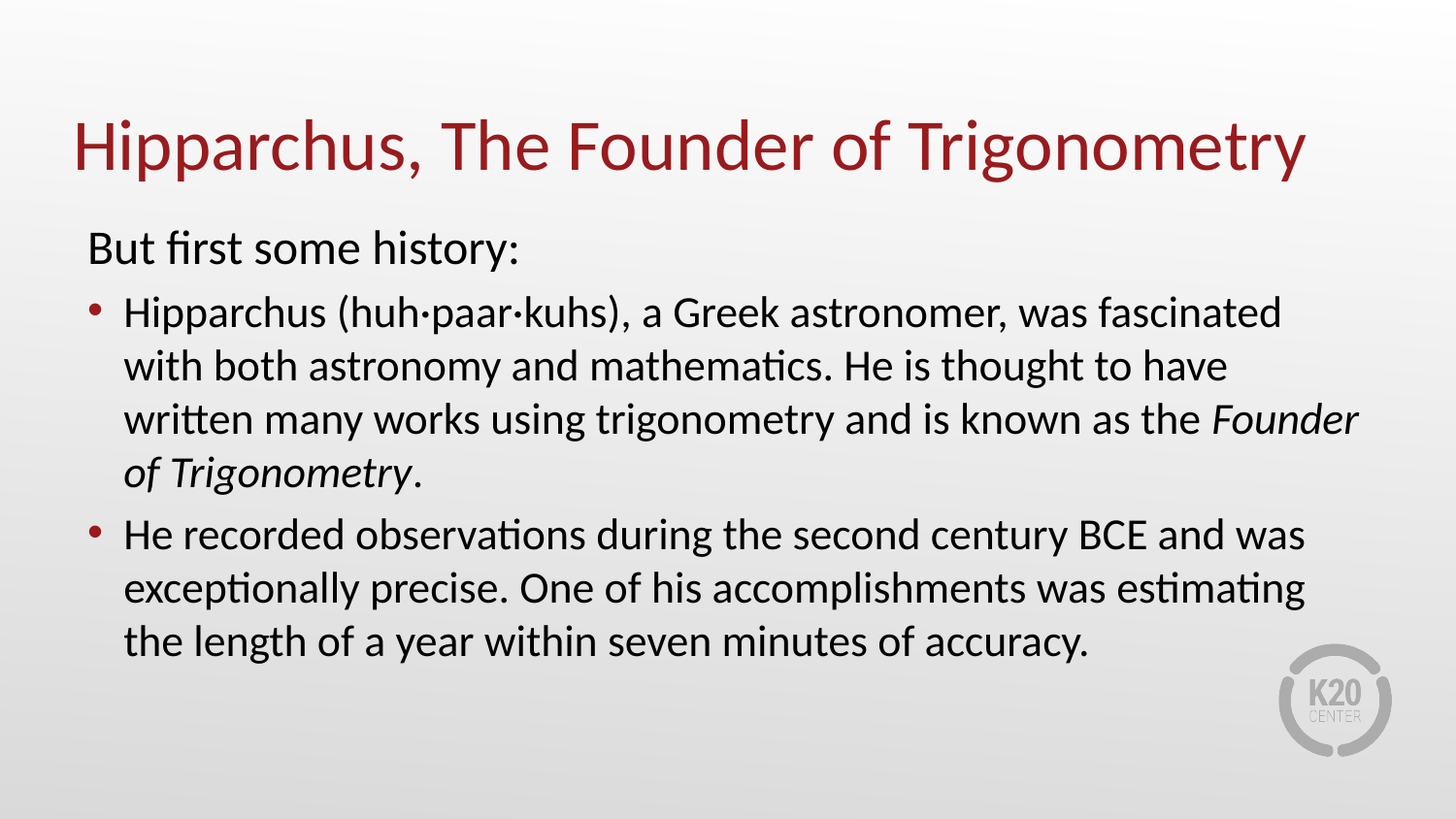

# Hipparchus, The Founder of Trigonometry
But first some history:
Hipparchus (huh·paar·kuhs), a Greek astronomer, was fascinated with both astronomy and mathematics. He is thought to have written many works using trigonometry and is known as the Founder of Trigonometry.
He recorded observations during the second century BCE and was exceptionally precise. One of his accomplishments was estimating the length of a year within seven minutes of accuracy.